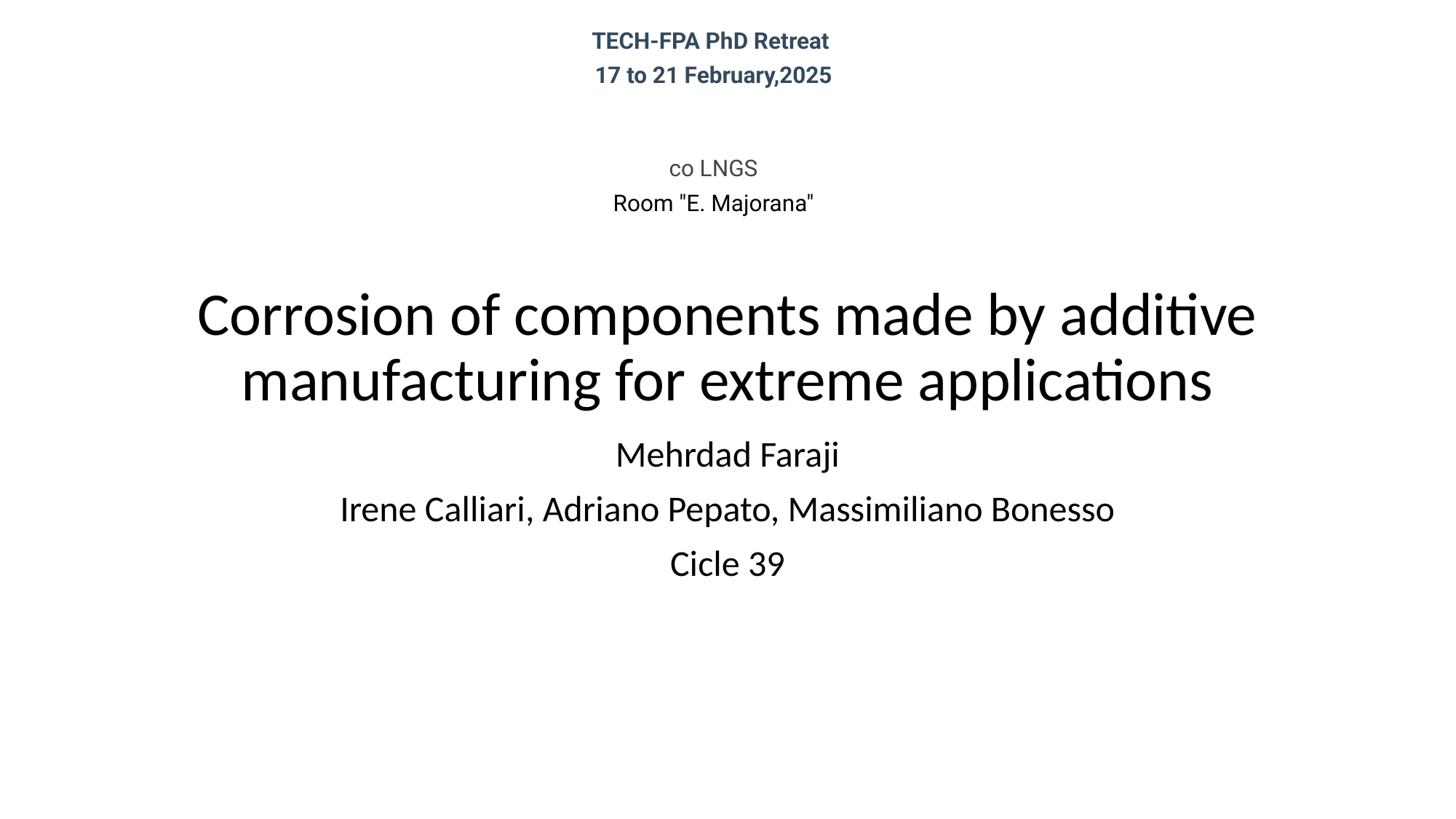

TECH-FPA PhD Retreat
17 to 21 February,2025

co LNGS
Room "E. Majorana"

# Corrosion of components made by additive manufacturing for extreme applications
Mehrdad Faraji
Irene Calliari, Adriano Pepato, Massimiliano Bonesso
Cicle 39